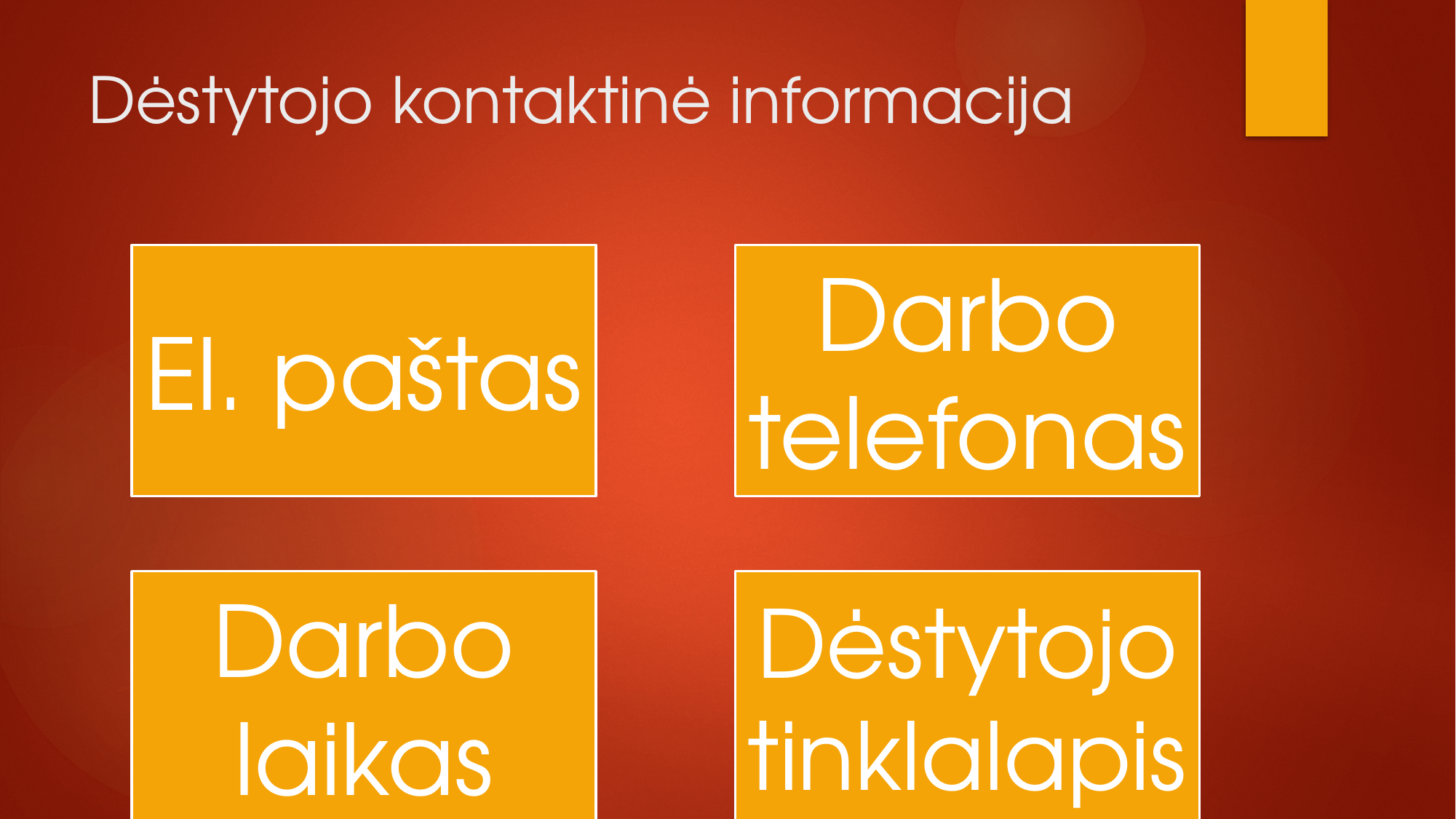

# Dėstytojo kontaktinė informacija
El. paštas
Darbo telefonas
Darbo laikas
Dėstytojo tinklalapis